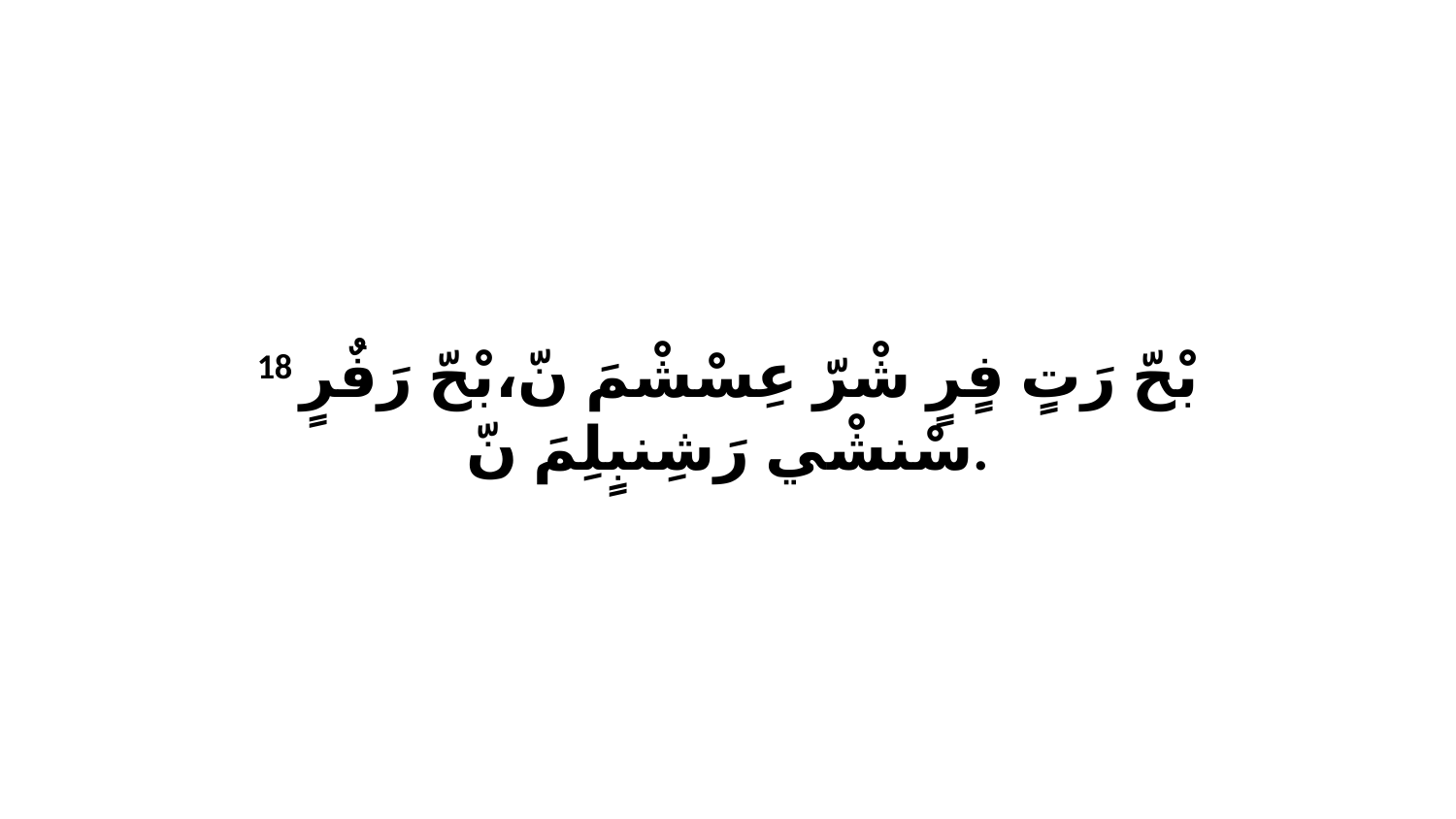

18 بْحّ رَتٍ فٍرٍ شْرّ عِسْشْمَ نّ،بْحّ رَفٌرٍ سْنشْي رَشِنبٍلِمَ نّ.